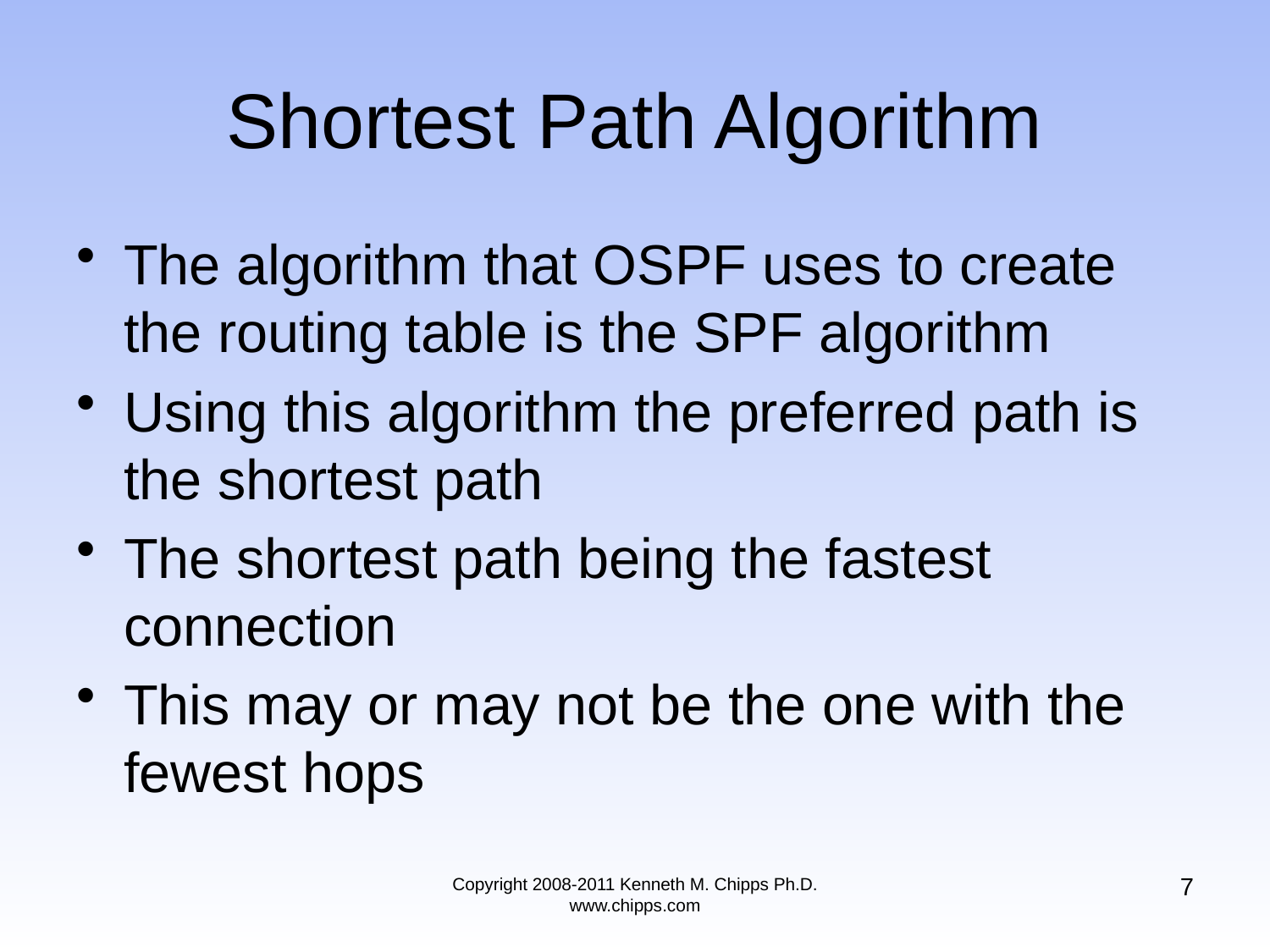

# Shortest Path Algorithm
The algorithm that OSPF uses to create the routing table is the SPF algorithm
Using this algorithm the preferred path is the shortest path
The shortest path being the fastest connection
This may or may not be the one with the fewest hops
7
Copyright 2008-2011 Kenneth M. Chipps Ph.D. www.chipps.com